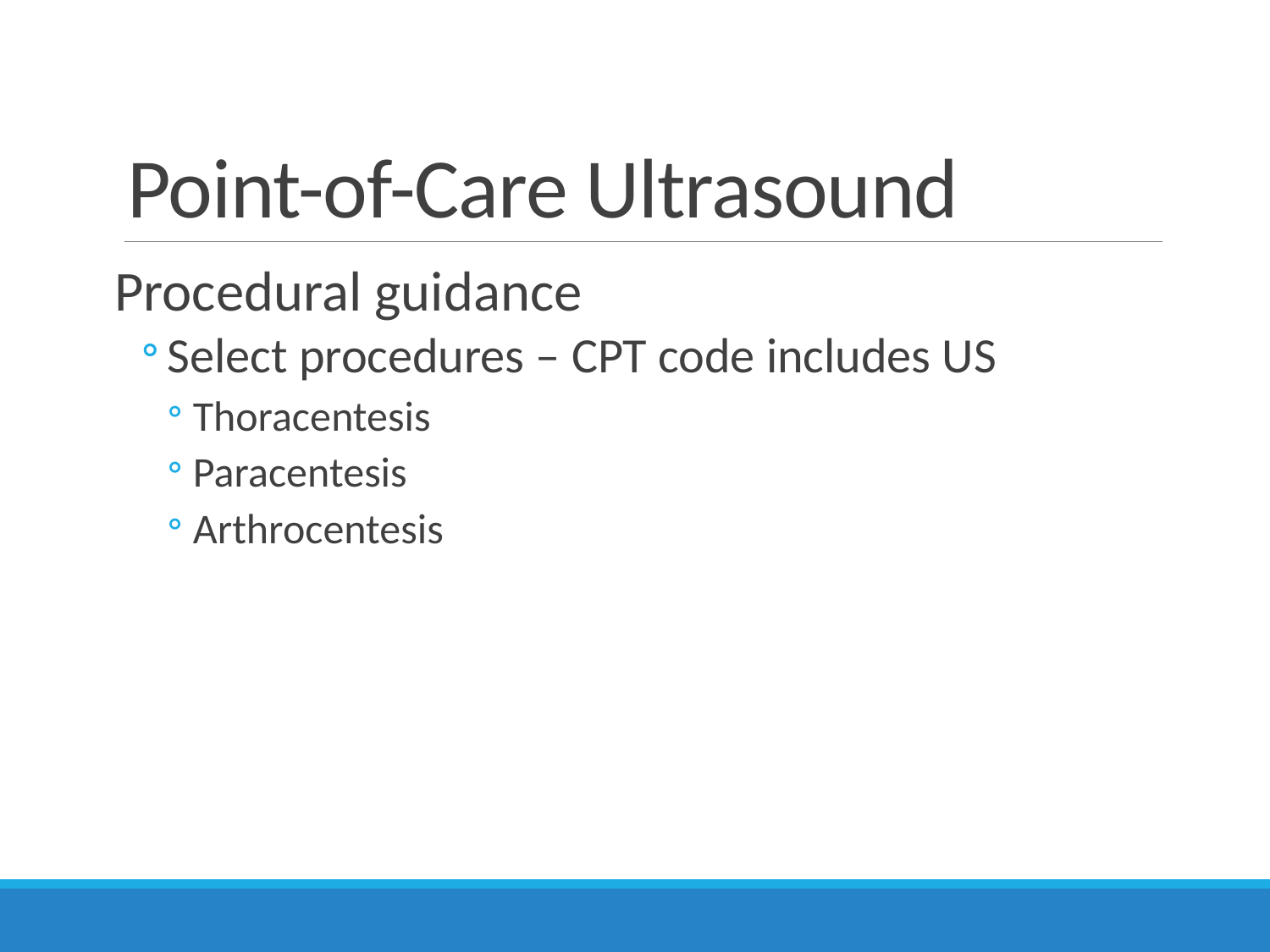

# Point-of-Care Ultrasound
Procedural guidance
Select procedures – CPT code includes US
Thoracentesis
Paracentesis
Arthrocentesis